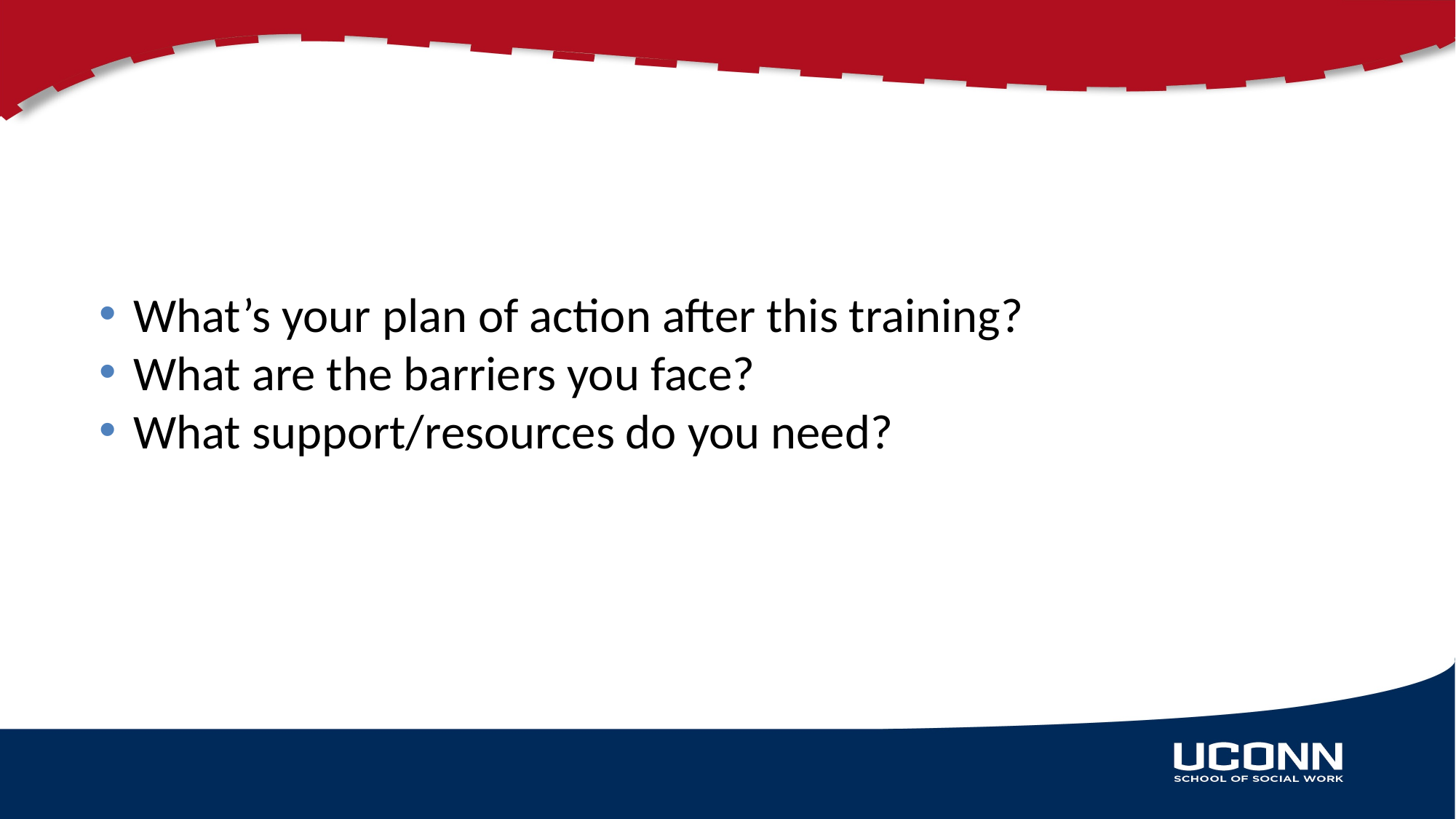

What’s your plan of action after this training?
What are the barriers you face?
What support/resources do you need?